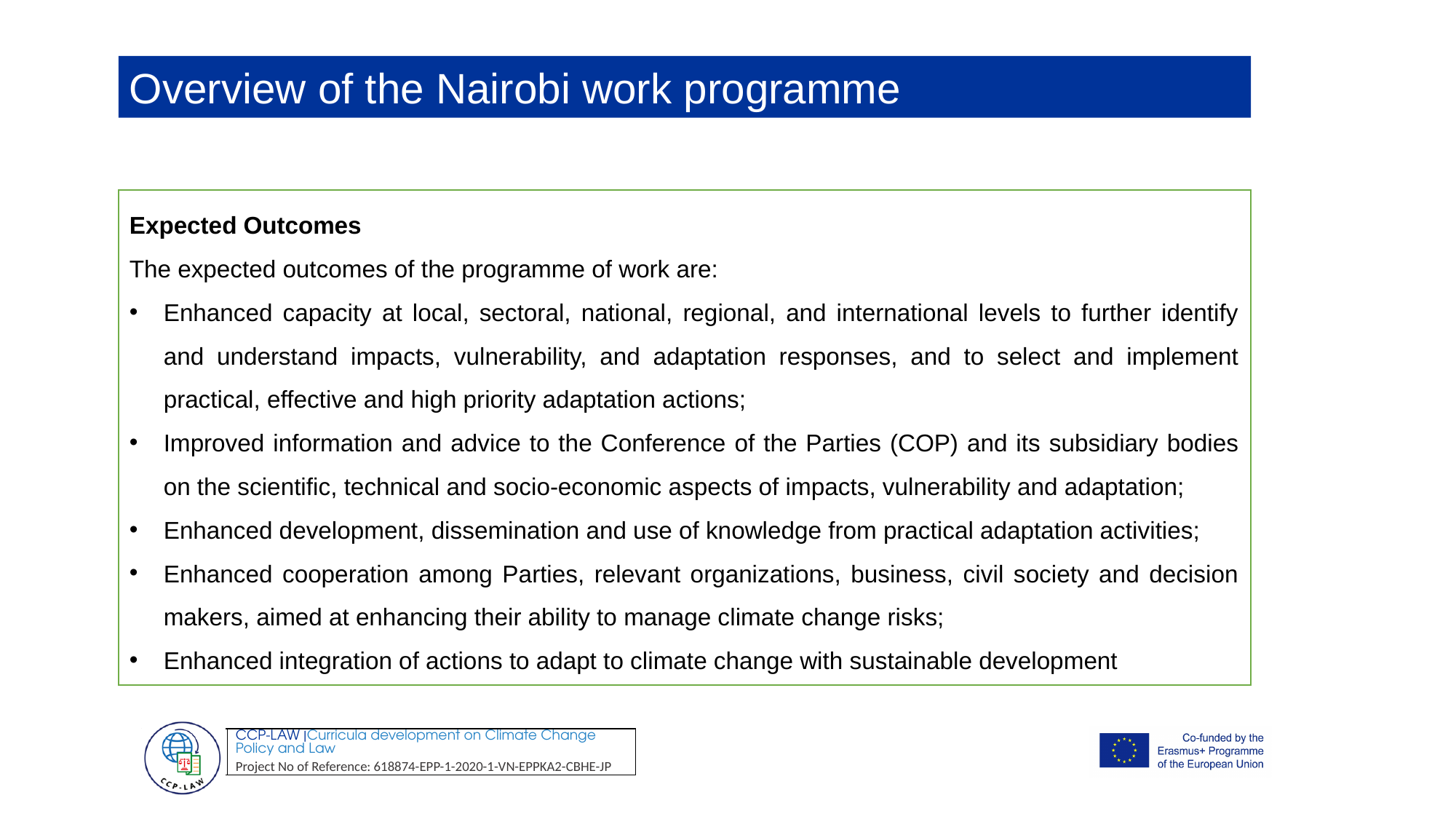

Overview of the Nairobi work programme
Expected Outcomes
The expected outcomes of the programme of work are:
Enhanced capacity at local, sectoral, national, regional, and international levels to further identify and understand impacts, vulnerability, and adaptation responses, and to select and implement practical, effective and high priority adaptation actions;
Improved information and advice to the Conference of the Parties (COP) and its subsidiary bodies on the scientific, technical and socio-economic aspects of impacts, vulnerability and adaptation;
Enhanced development, dissemination and use of knowledge from practical adaptation activities;
Enhanced cooperation among Parties, relevant organizations, business, civil society and decision makers, aimed at enhancing their ability to manage climate change risks;
Enhanced integration of actions to adapt to climate change with sustainable development